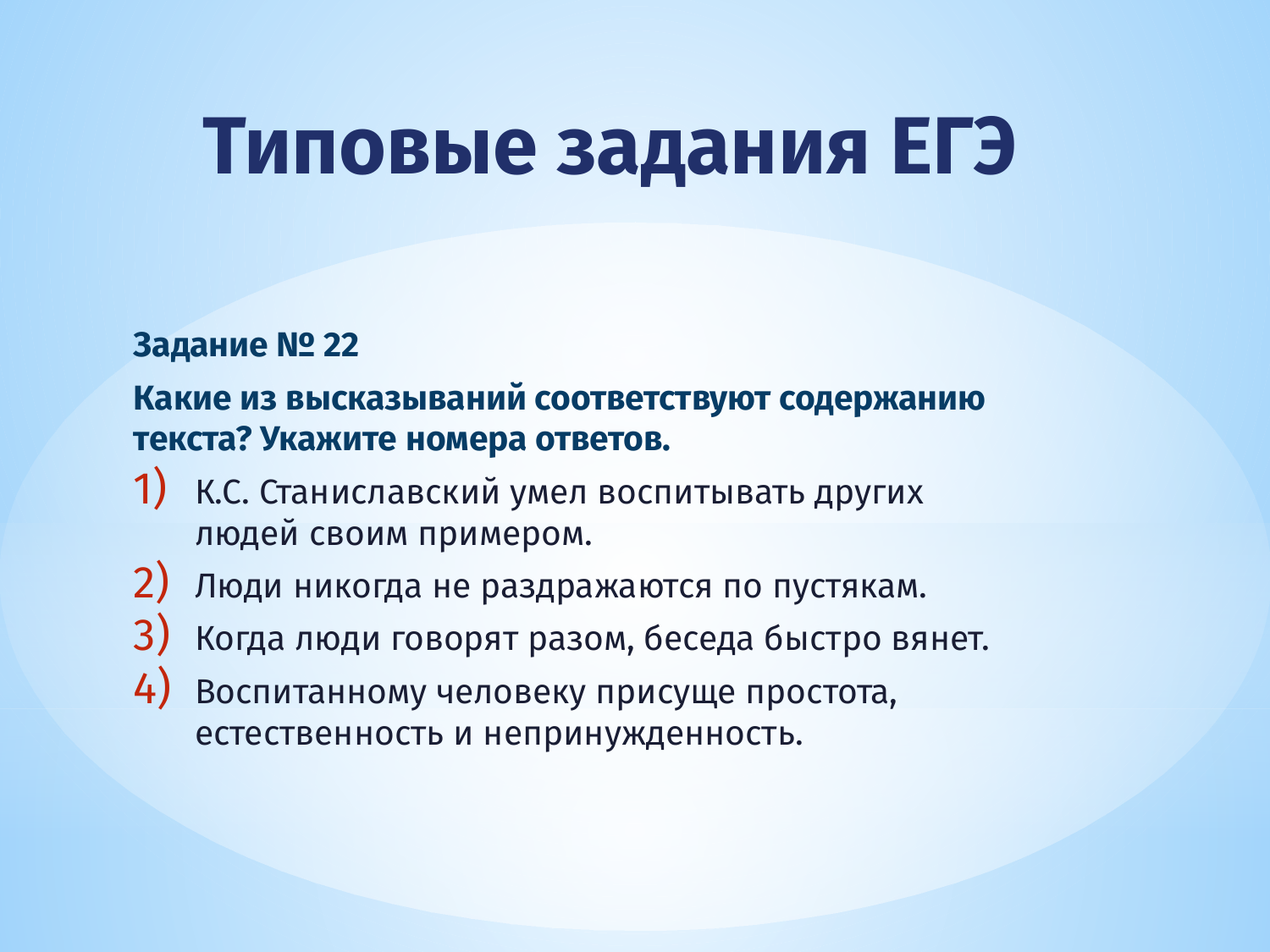

# Типовые задания ЕГЭ
Задание № 22
Какие из высказываний соответствуют содержанию текста? Укажите номера ответов.
К.С. Станиславский умел воспитывать других людей своим примером.
Люди никогда не раздражаются по пустякам.
Когда люди говорят разом, беседа быстро вянет.
Воспитанному человеку присуще простота, естественность и непринужденность.